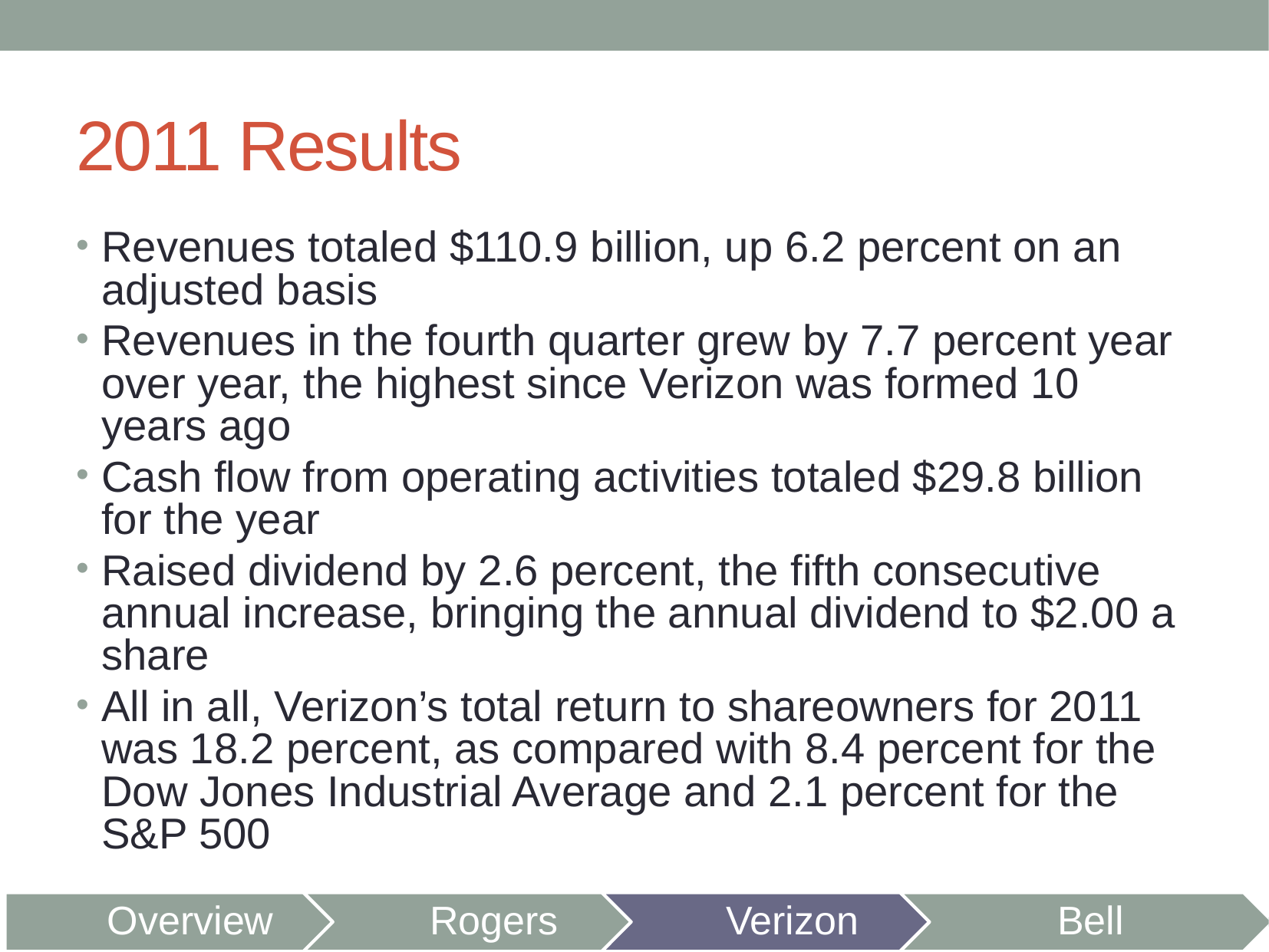

# 2011 Results
Revenues totaled $110.9 billion, up 6.2 percent on an adjusted basis
Revenues in the fourth quarter grew by 7.7 percent year over year, the highest since Verizon was formed 10 years ago
Cash flow from operating activities totaled $29.8 billion for the year
Raised dividend by 2.6 percent, the fifth consecutive annual increase, bringing the annual dividend to $2.00 a share
All in all, Verizon’s total return to shareowners for 2011 was 18.2 percent, as compared with 8.4 percent for the Dow Jones Industrial Average and 2.1 percent for the S&P 500

Overview

Rogers

Verizon

Bell